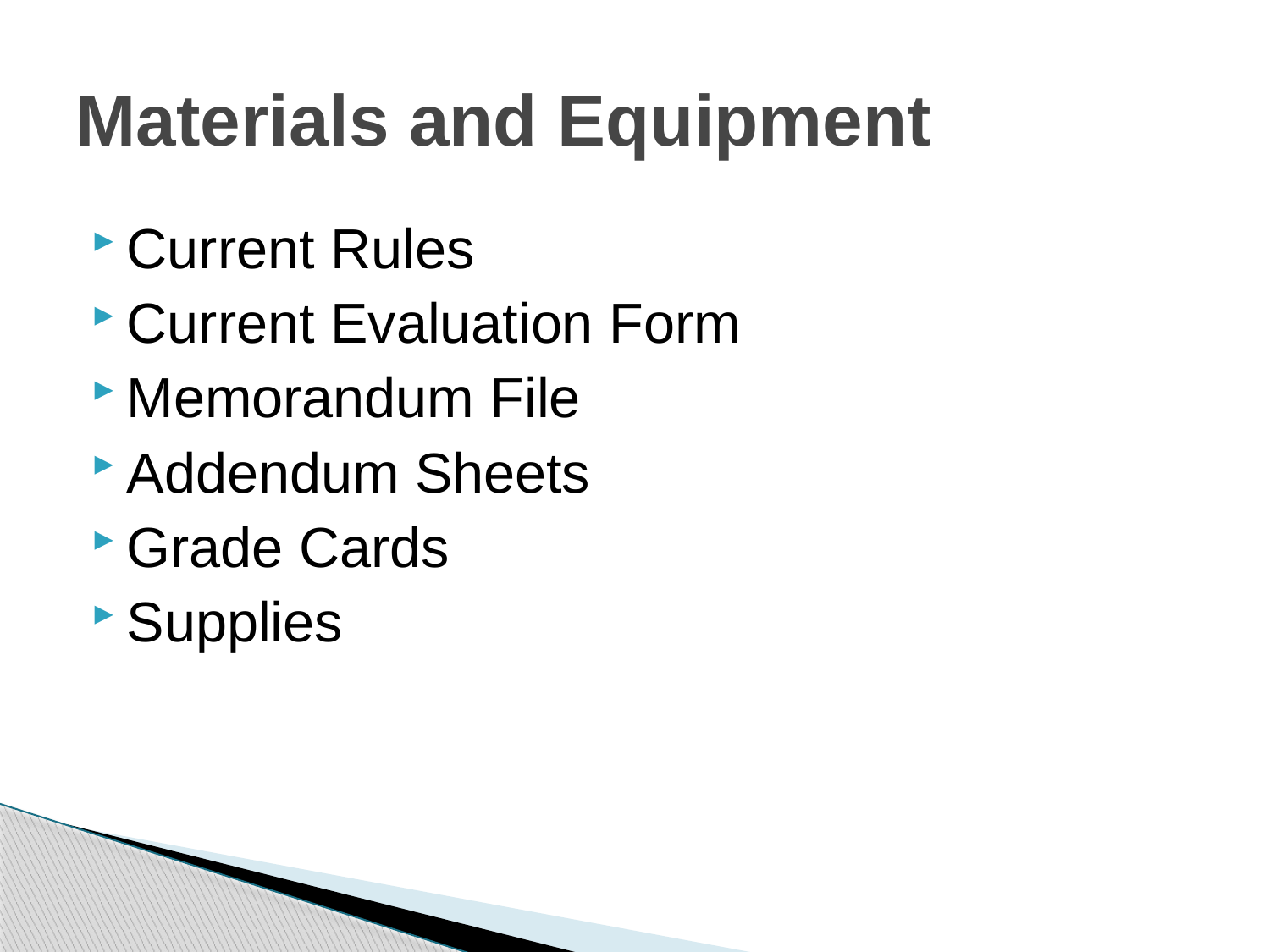

# Materials and Equipment
Current Rules
Current Evaluation Form
Memorandum File
Addendum Sheets
Grade Cards
Supplies